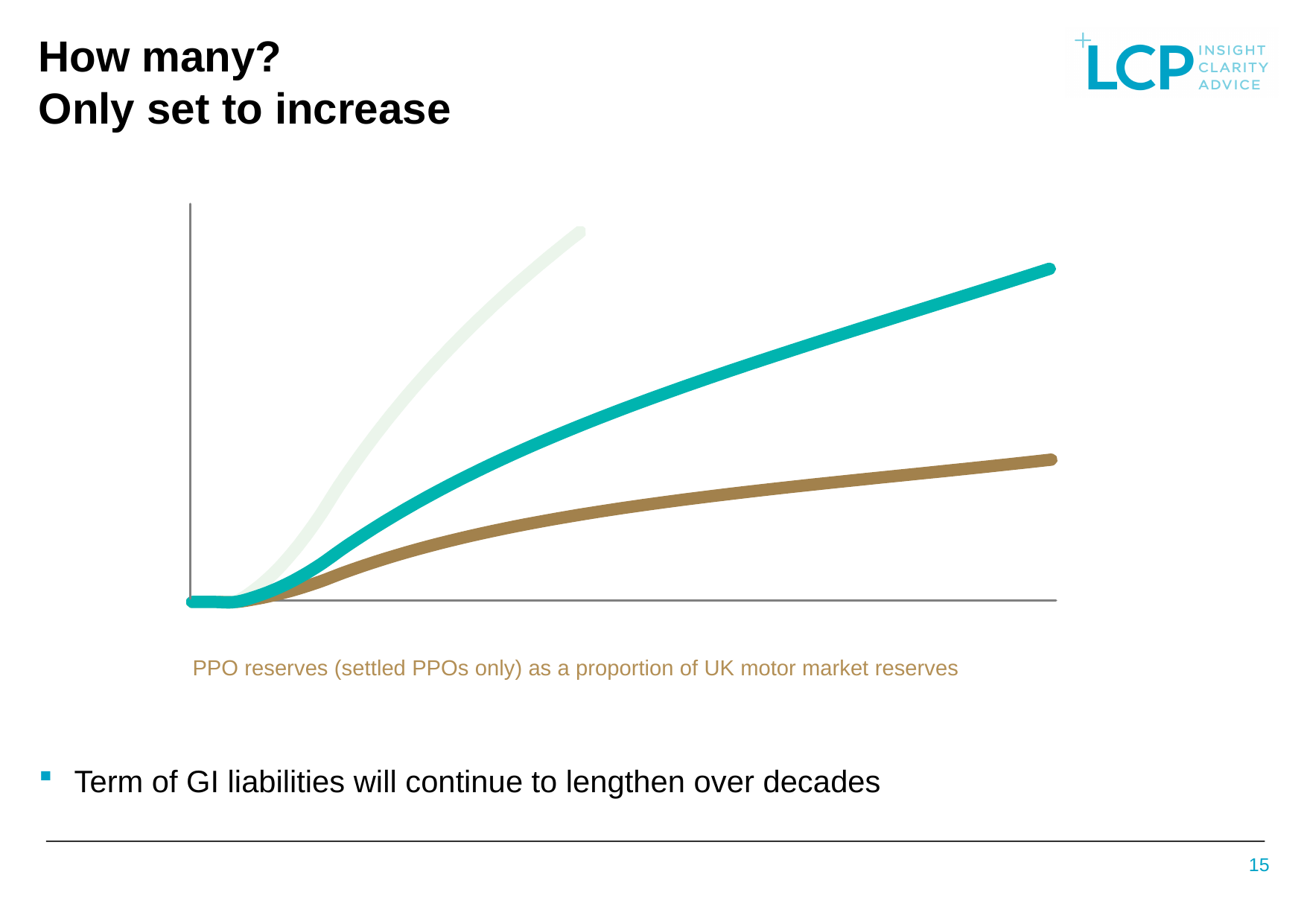

# How many? Only set to increase

Term of GI liabilities will continue to lengthen over decades

PPO reserves (settled PPOs only) as a proportion of UK motor market reserves
15